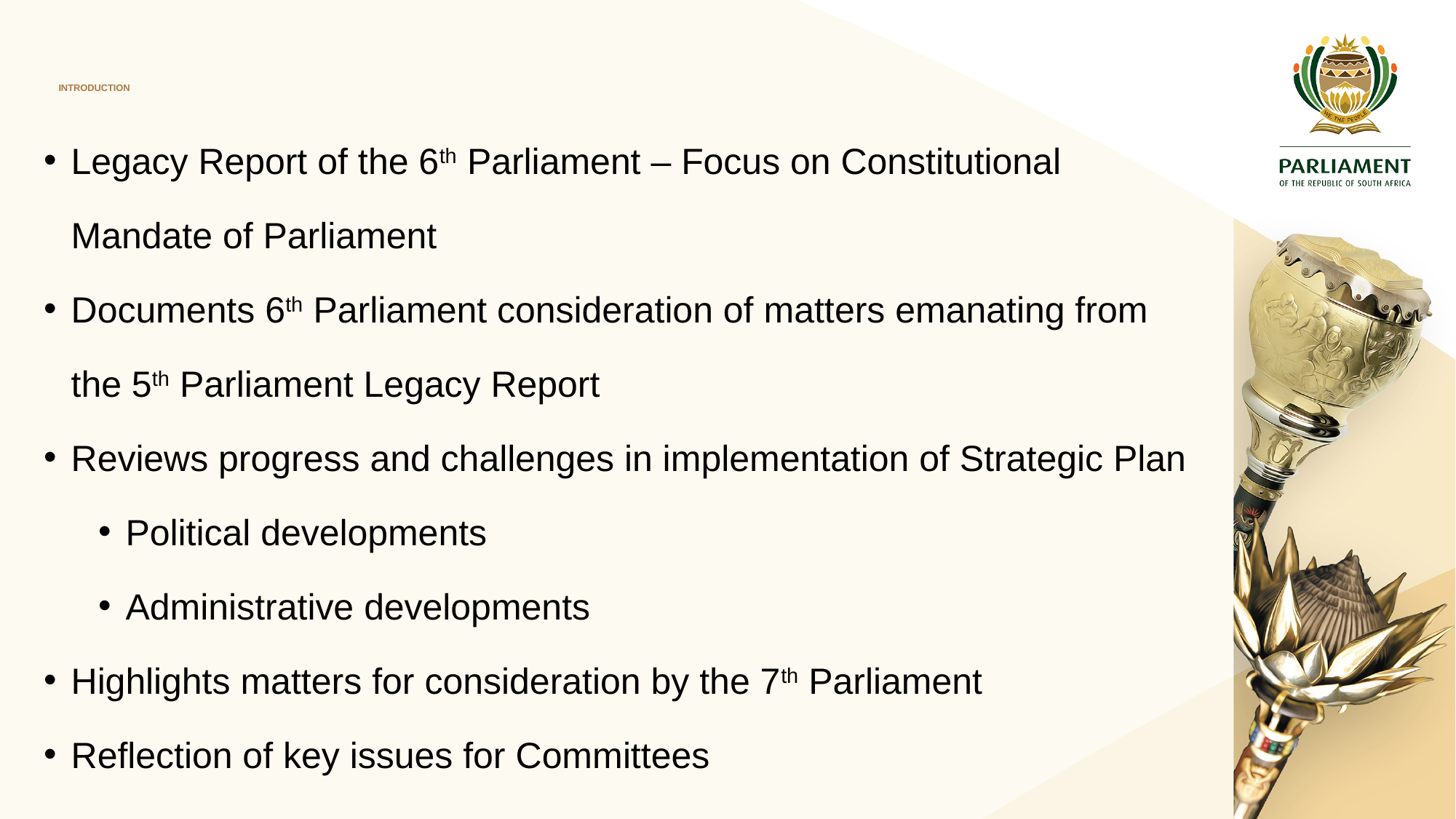

# INTRODUCTION
Legacy Report of the 6th Parliament – Focus on Constitutional Mandate of Parliament
Documents 6th Parliament consideration of matters emanating from the 5th Parliament Legacy Report
Reviews progress and challenges in implementation of Strategic Plan
Political developments
Administrative developments
Highlights matters for consideration by the 7th Parliament
Reflection of key issues for Committees